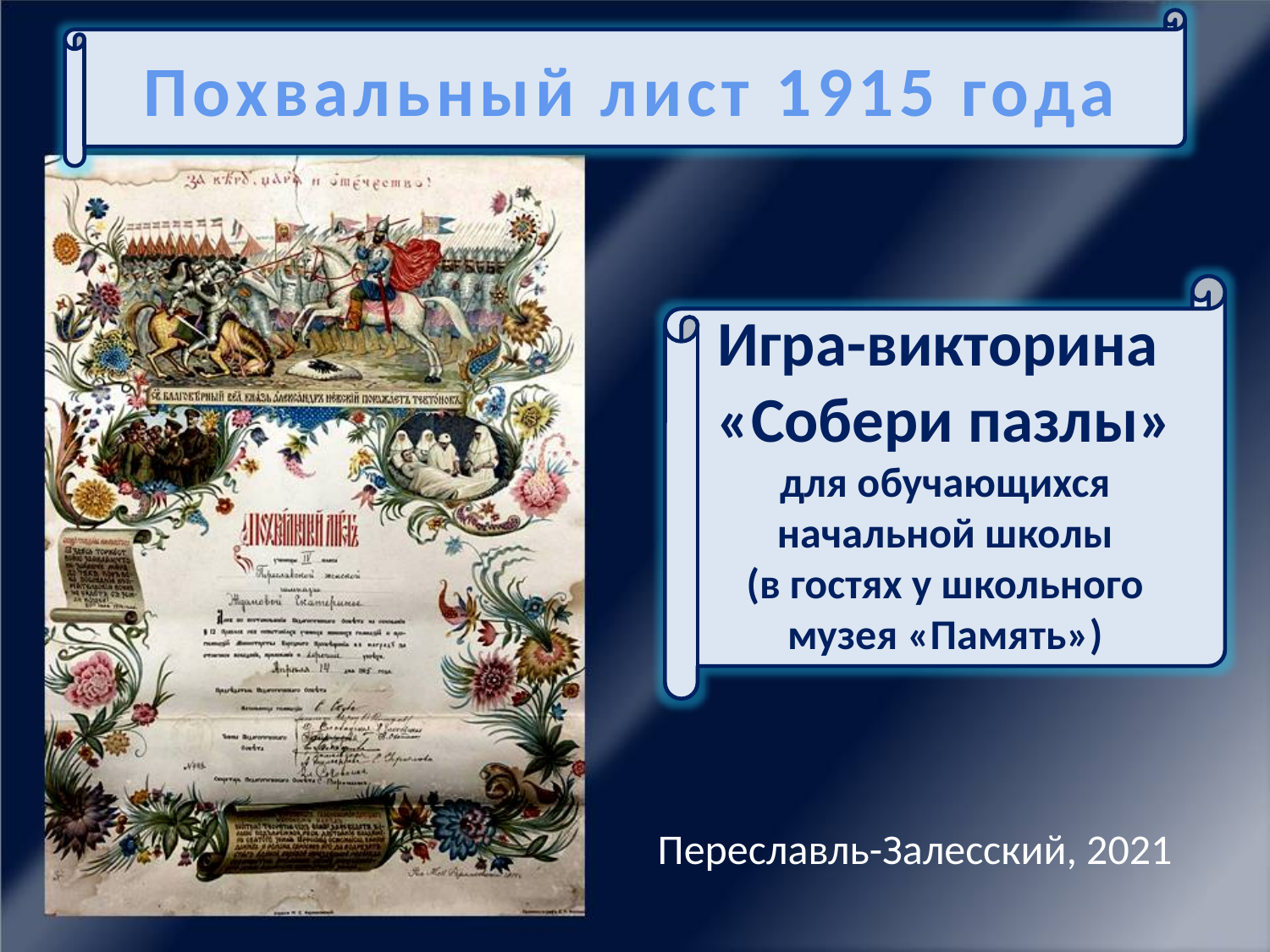

Похвальный лист 1915 года

Игра-викторина
«Собери пазлы»
для обучающихся начальной школы
(в гостях у школьного музея «Память»)

Переславль-Залесский, 2021